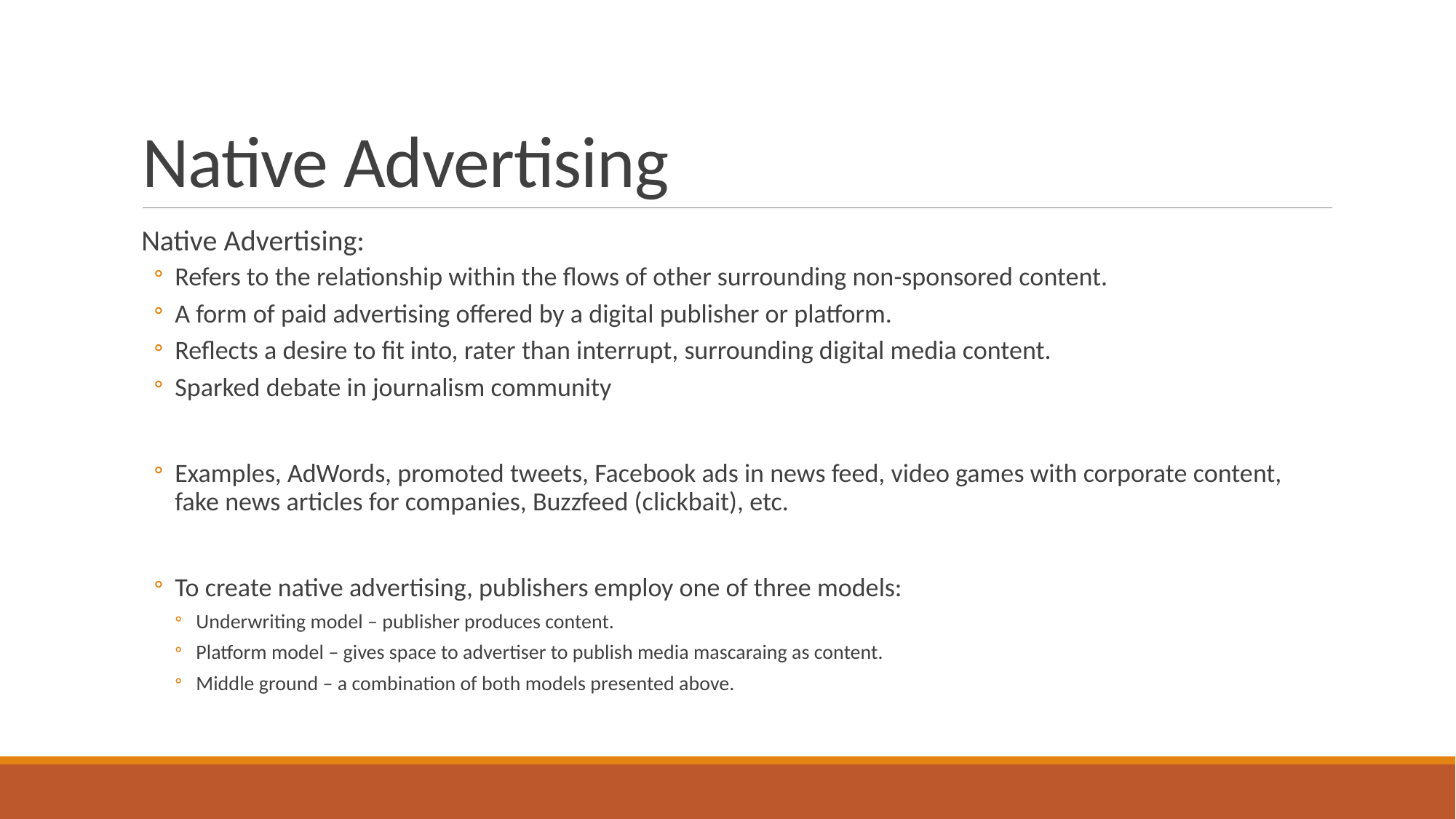

# Native Advertising
Native Advertising:
Refers to the relationship within the flows of other surrounding non-sponsored content.
A form of paid advertising offered by a digital publisher or platform.
Reflects a desire to fit into, rater than interrupt, surrounding digital media content.
Sparked debate in journalism community

Examples, AdWords, promoted tweets, Facebook ads in news feed, video games with corporate content, fake news articles for companies, Buzzfeed (clickbait), etc.

To create native advertising, publishers employ one of three models:
Underwriting model – publisher produces content.
Platform model – gives space to advertiser to publish media mascaraing as content.
Middle ground – a combination of both models presented above.